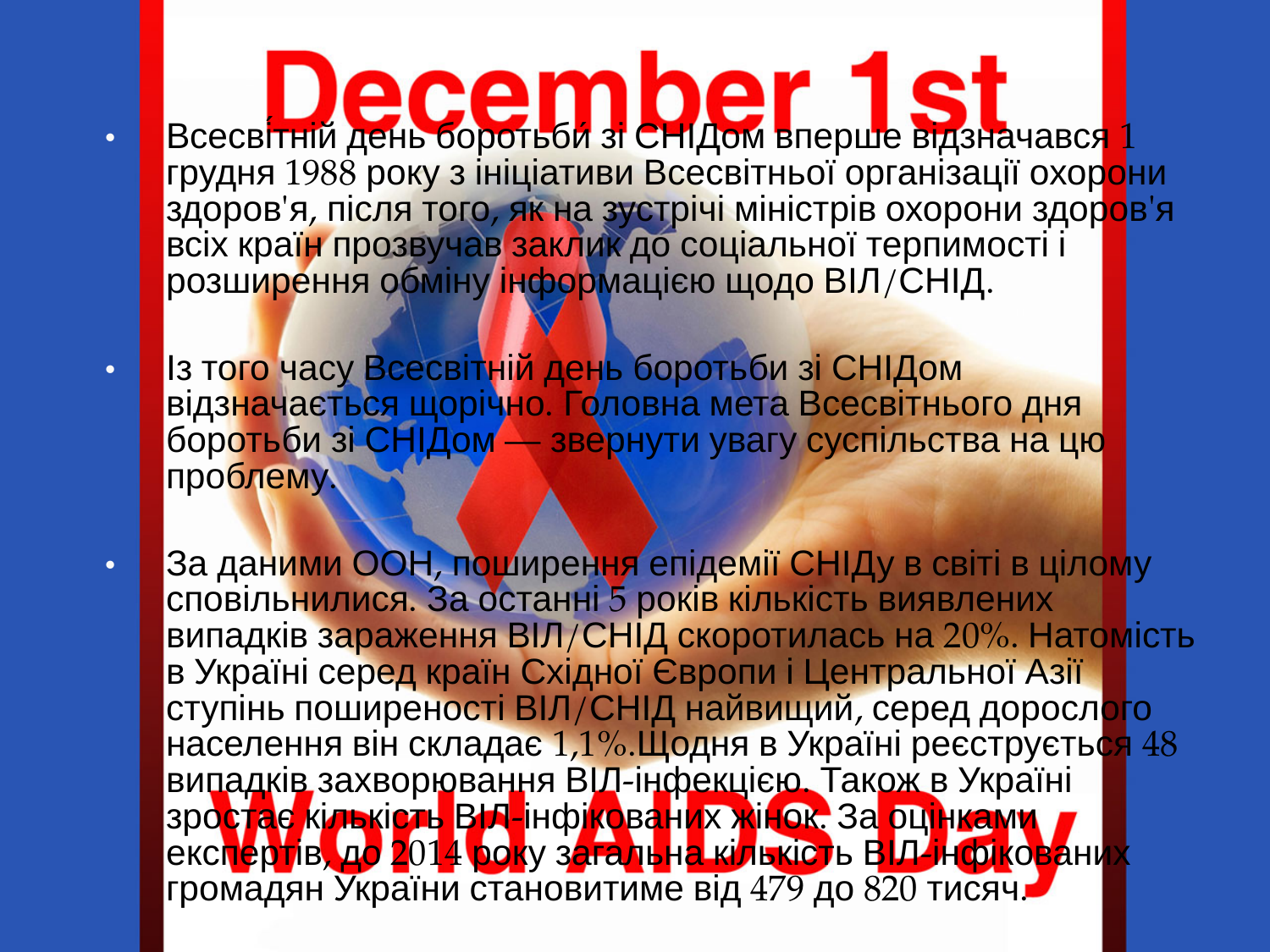

# Всесві́тній день боротьби́ зі СНІДом вперше відзначався 1 грудня 1988 року з ініціативи Всесвітньої організації охорони здоров'я, після того, як на зустрічі міністрів охорони здоров'я всіх країн прозвучав заклик до соціальної терпимості і розширення обміну інформацією щодо ВІЛ/СНІД.

Із того часу Всесвітній день боротьби зі СНІДом відзначається щорічно. Головна мета Всесвітнього дня боротьби зі СНІДом — звернути увагу суспільства на цю проблему.

За даними ООН, поширення епідемії СНІДу в світі в цілому сповільнилися. За останні 5 років кількість виявлених випадків зараження ВІЛ/СНІД скоротилась на 20%. Натомість в Україні серед країн Східної Європи і Центральної Азії ступінь поширеності ВІЛ/СНІД найвищий, серед дорослого населення він складає 1,1%.Щодня в Україні реєструється 48 випадків захворювання ВІЛ-інфекцією. Також в Україні зростає кількість ВІЛ-інфікованих жінок. За оцінками експертів, до 2014 року загальна кількість ВІЛ-інфікованих громадян України становитиме від 479 до 820 тисяч.